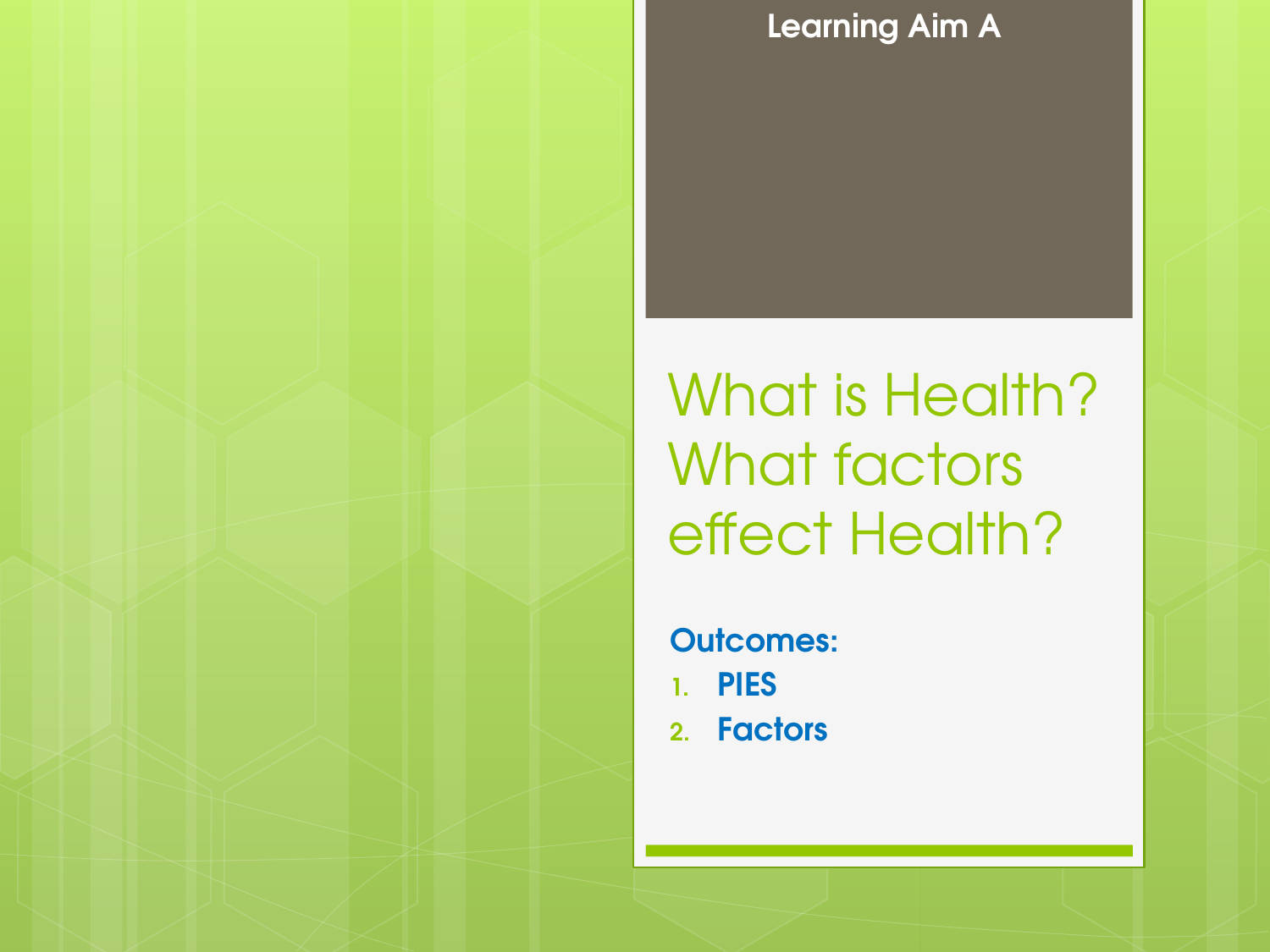

Learning Aim A
# What is Health? What factors effect Health?
Outcomes:
PIES
Factors